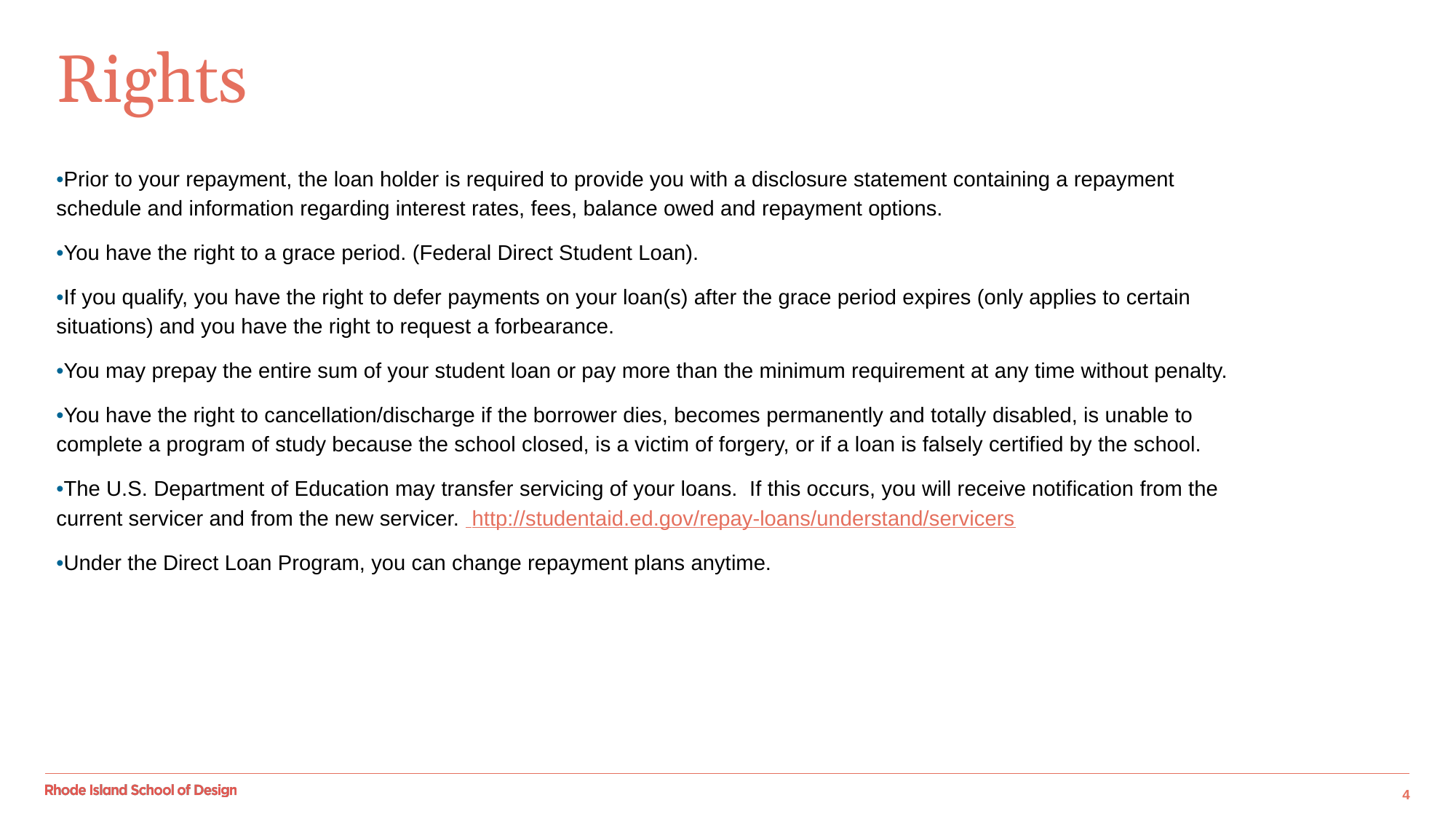

# Rights
•Prior to your repayment, the loan holder is required to provide you with a disclosure statement containing a repayment schedule and information regarding interest rates, fees, balance owed and repayment options.
•You have the right to a grace period. (Federal Direct Student Loan).
•If you qualify, you have the right to defer payments on your loan(s) after the grace period expires (only applies to certain situations) and you have the right to request a forbearance.
•You may prepay the entire sum of your student loan or pay more than the minimum requirement at any time without penalty.
•You have the right to cancellation/discharge if the borrower dies, becomes permanently and totally disabled, is unable to complete a program of study because the school closed, is a victim of forgery, or if a loan is falsely certified by the school.
•The U.S. Department of Education may transfer servicing of your loans.  If this occurs, you will receive notification from the current servicer and from the new servicer.  http://studentaid.ed.gov/repay-loans/understand/servicers
•Under the Direct Loan Program, you can change repayment plans anytime.